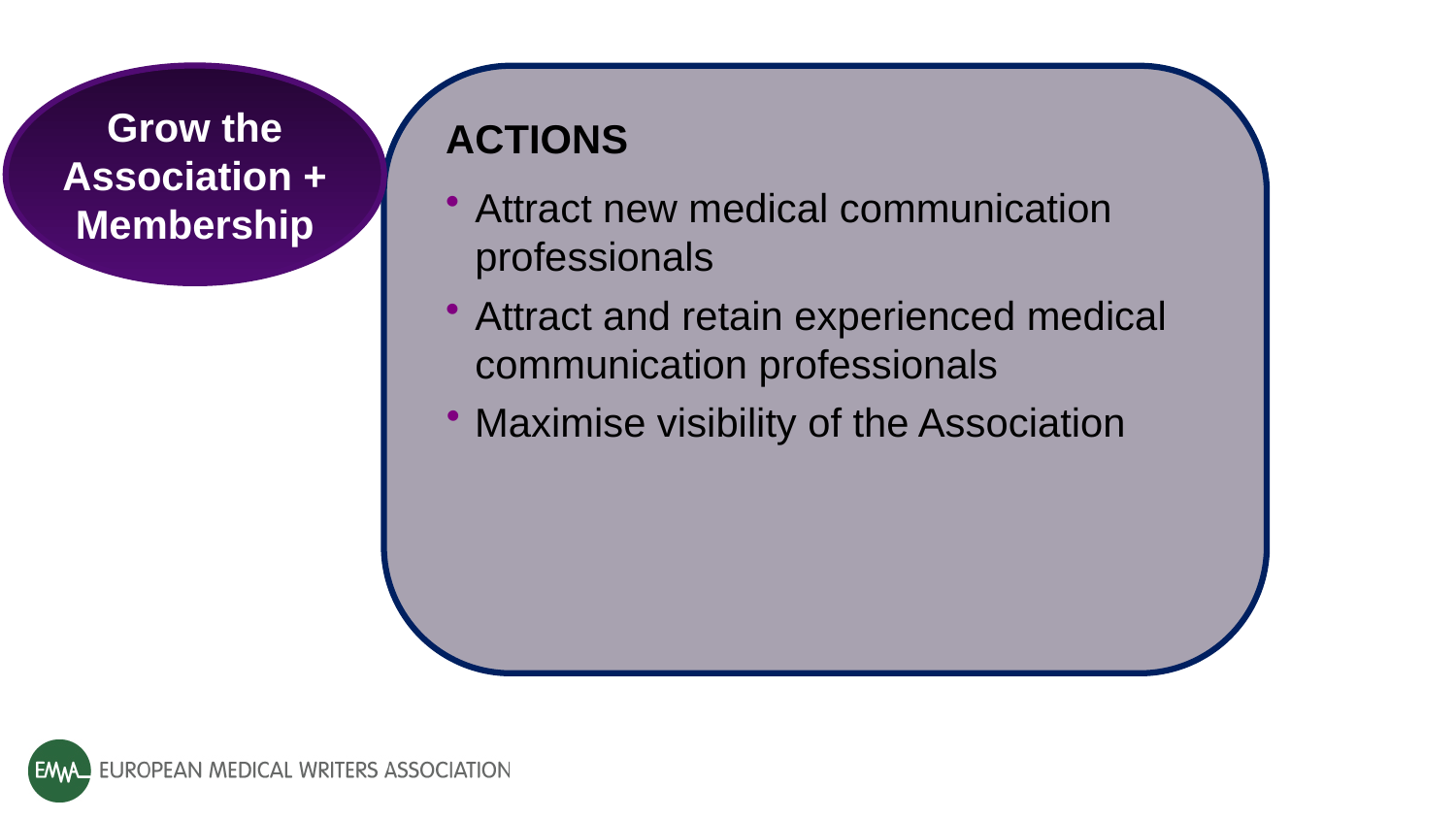

Grow the Association + Membership
ACTIONS
Attract new medical communication professionals
Attract and retain experienced medical communication professionals
Maximise visibility of the Association